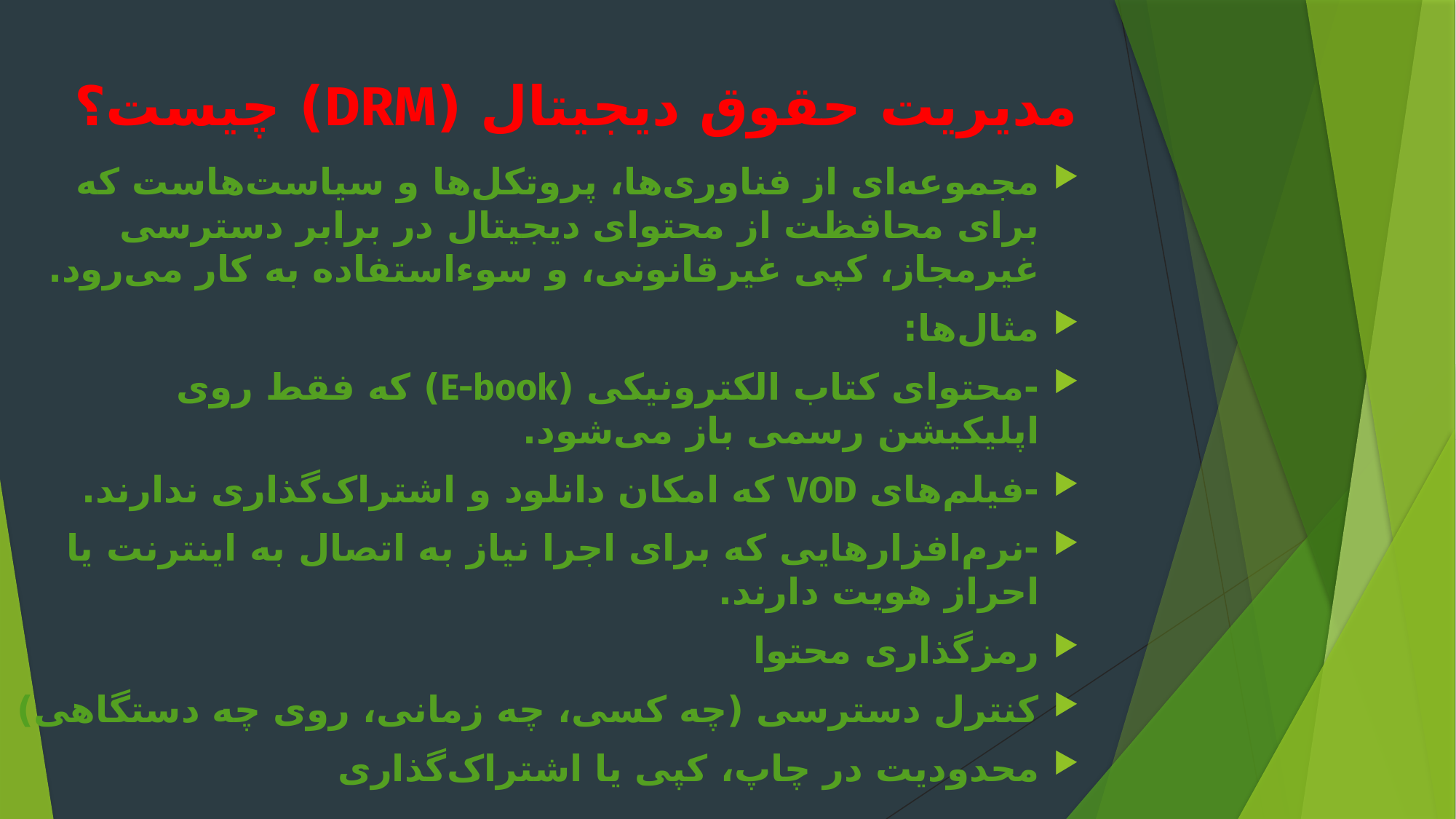

# مدیریت حقوق دیجیتال (DRM) چیست؟
مجموعه‌ای از فناوری‌ها، پروتکل‌ها و سیاست‌هاست که برای محافظت از محتوای دیجیتال در برابر دسترسی غیرمجاز، کپی غیرقانونی، و سوءاستفاده به کار می‌رود.
مثال‌ها:
-محتوای کتاب الکترونیکی (E-book) که فقط روی اپلیکیشن رسمی باز می‌شود.
-فیلم‌های VOD که امکان دانلود و اشتراک‌گذاری ندارند.
-نرم‌افزارهایی که برای اجرا نیاز به اتصال به اینترنت یا احراز هویت دارند.
رمزگذاری محتوا
کنترل دسترسی (چه کسی، چه زمانی، روی چه دستگاهی)
محدودیت در چاپ، کپی یا اشتراک‌گذاری